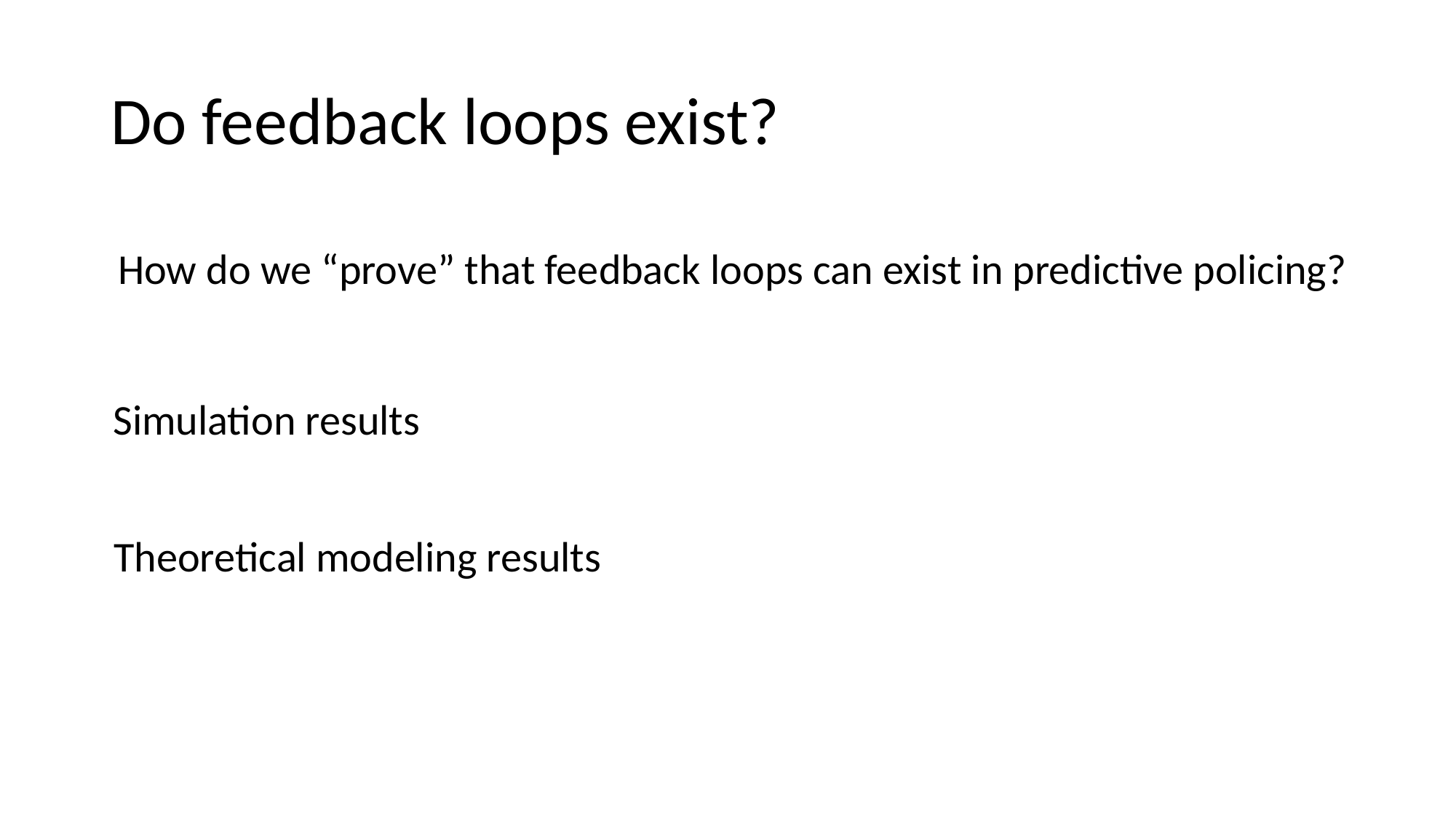

# Do feedback loops exist?
How do we “prove” that feedback loops can exist in predictive policing?
Simulation results
Theoretical modeling results